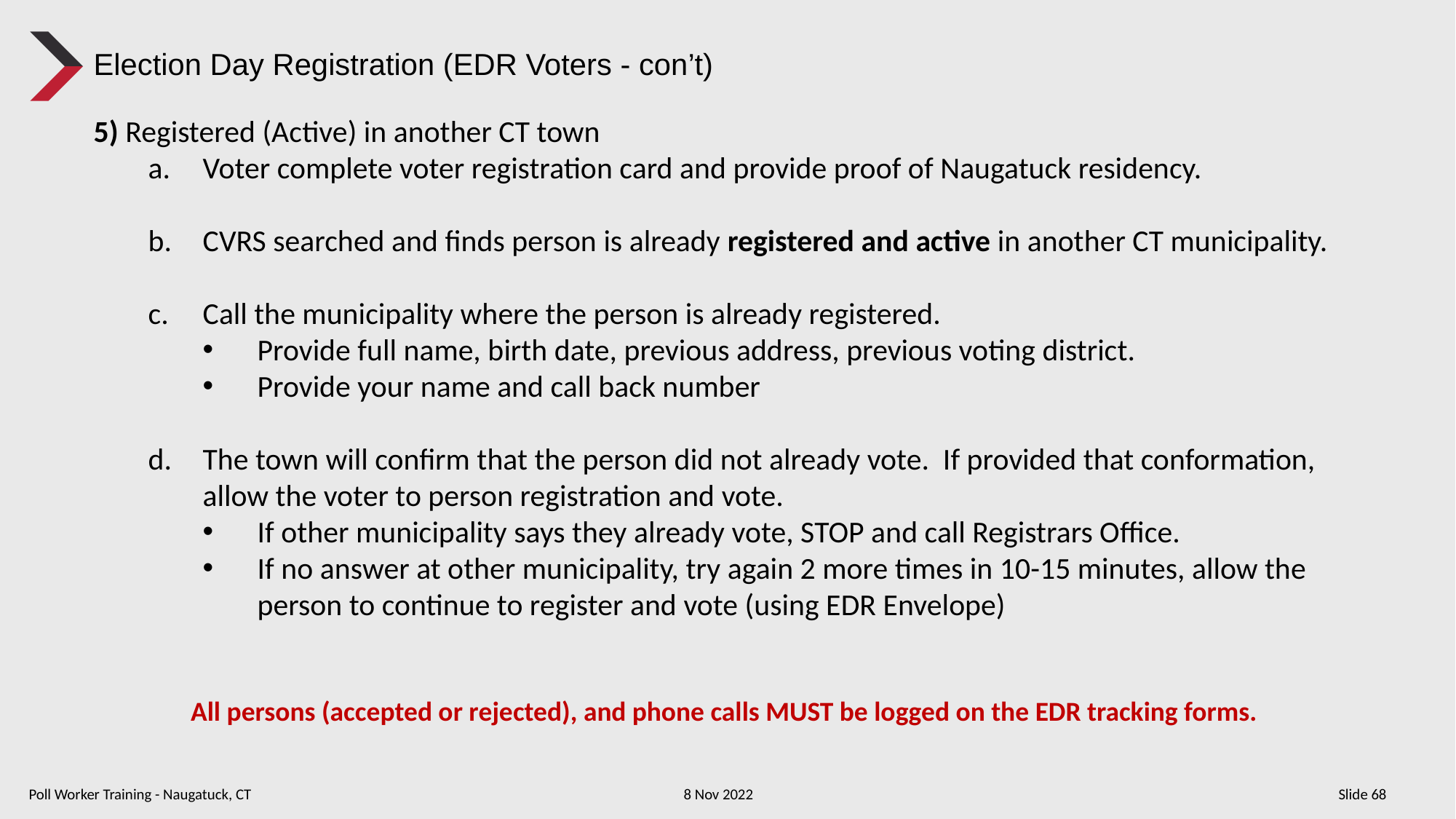

Election Day Registration (EDR Voters - con’t)

5) Registered (Active) in another CT town
Voter complete voter registration card and provide proof of Naugatuck residency.

CVRS searched and finds person is already registered and active in another CT municipality.

Call the municipality where the person is already registered.
Provide full name, birth date, previous address, previous voting district.
Provide your name and call back number

The town will confirm that the person did not already vote.  If provided that conformation, allow the voter to person registration and vote.
If other municipality says they already vote, STOP and call Registrars Office.
If no answer at other municipality, try again 2 more times in 10-15 minutes, allow the person to continue to register and vote (using EDR Envelope)

All persons (accepted or rejected), and phone calls MUST be logged on the EDR tracking forms.
Poll Worker Training - Naugatuck, CT				8 Nov 2022						Slide 68